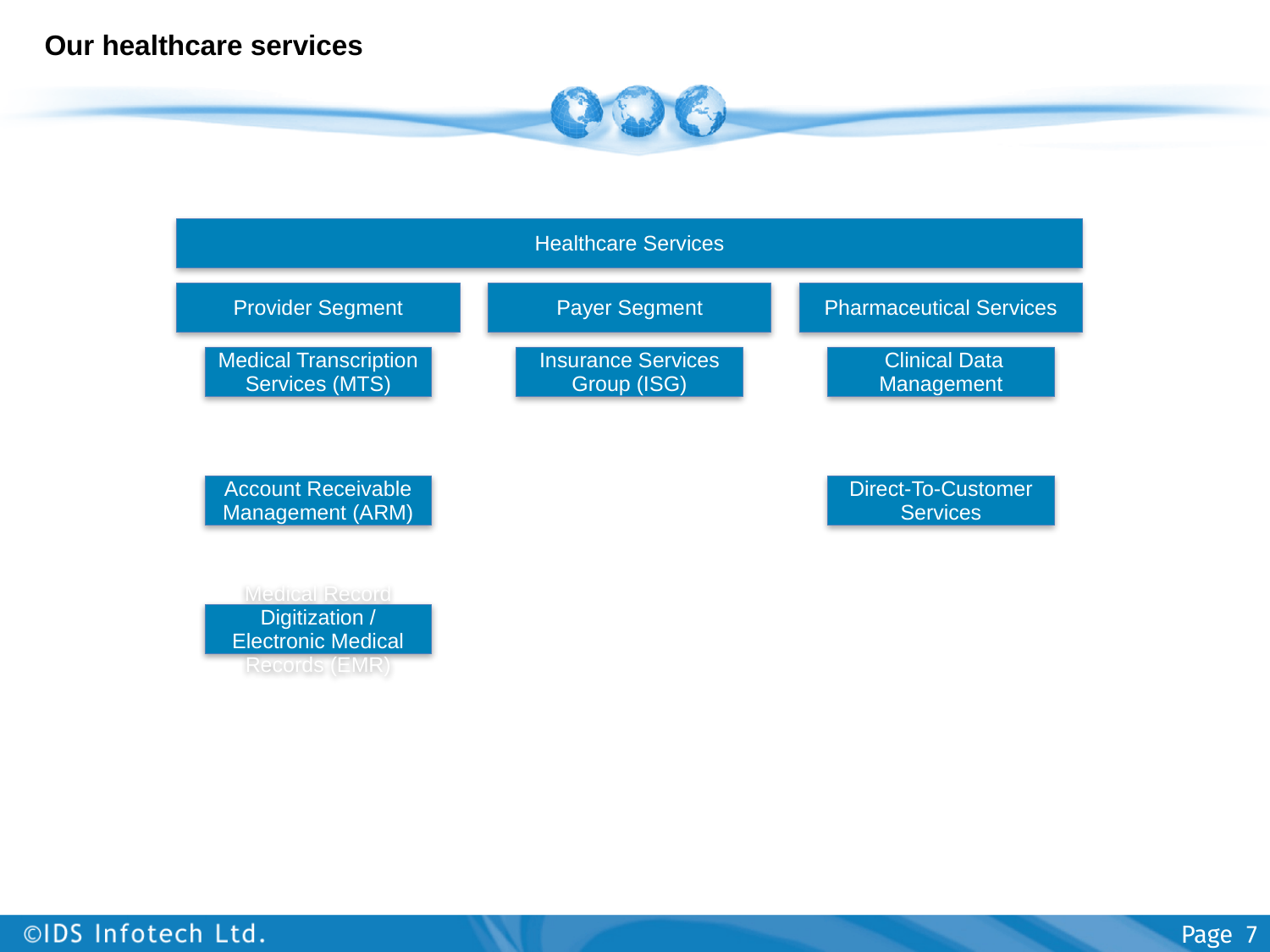

# Our healthcare services
Healthcare Services
Provider Segment
Medical Transcription Services (MTS)
Account Receivable Management (ARM)
Insurance Services Group (ISG)
Payer Segment
Medical Record Digitization / Electronic Medical Records (EMR)
Pharmaceutical Services
 Clinical Data Management
Direct-To-Customer Services
Page  7